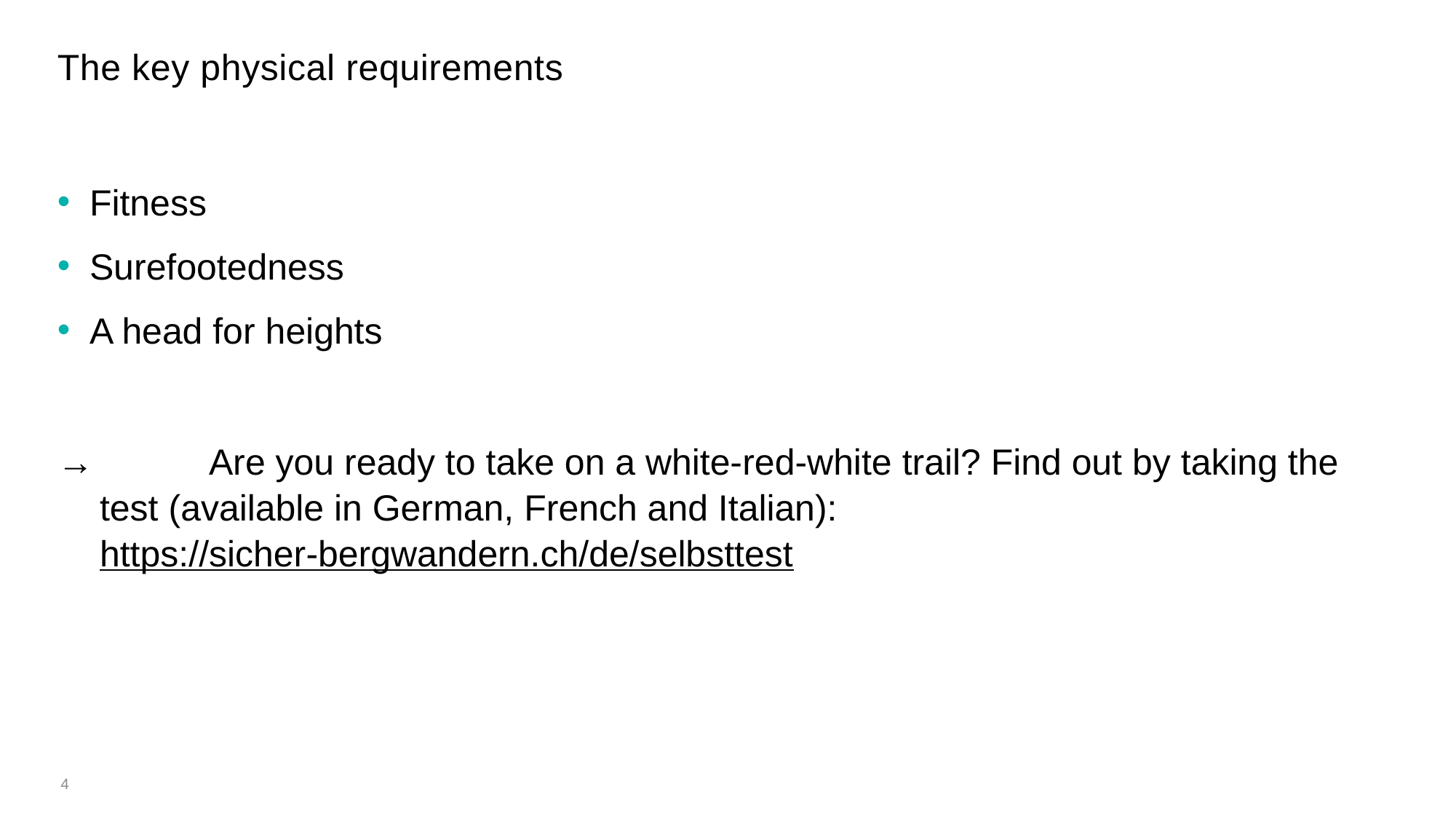

# The key physical requirements
Fitness
Surefootedness
A head for heights

→ 	Are you ready to take on a white-red-white trail? Find out by taking the test (available in German, French and Italian):
https://sicher-bergwandern.ch/de/selbsttest

4